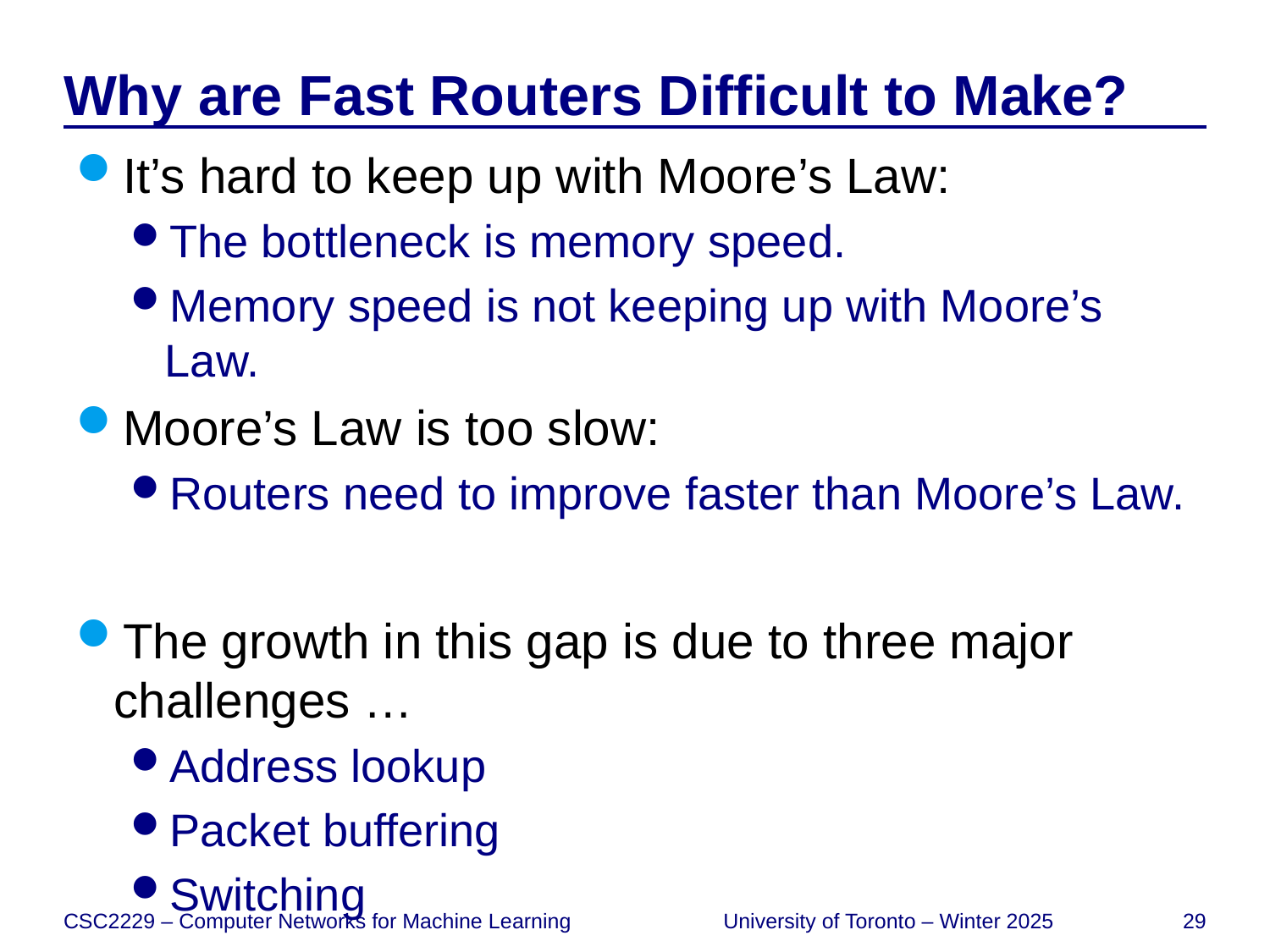

# Why are Fast Routers Difficult to Make?
It’s hard to keep up with Moore’s Law:
The bottleneck is memory speed.
Memory speed is not keeping up with Moore’s Law.
Moore’s Law is too slow:
Routers need to improve faster than Moore’s Law.

The growth in this gap is due to three major challenges …
Address lookup
Packet buffering
Switching

CSC2229 – Computer Networks for Machine Learning
University of Toronto – Winter 2025
29